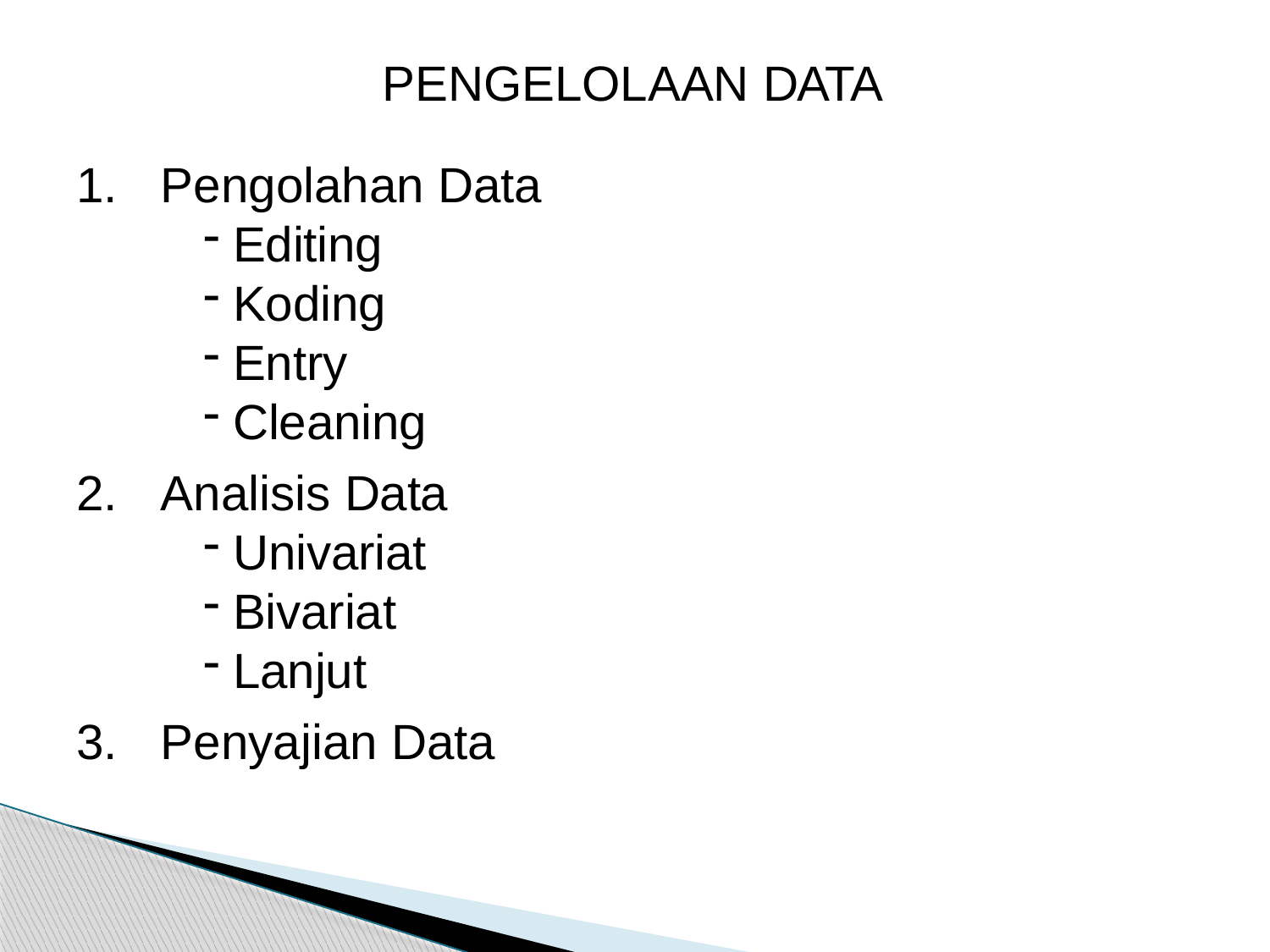

PENGELOLAAN DATA
Pengolahan Data
Editing
Koding
Entry
Cleaning
Analisis Data
Univariat
Bivariat
Lanjut
Penyajian Data